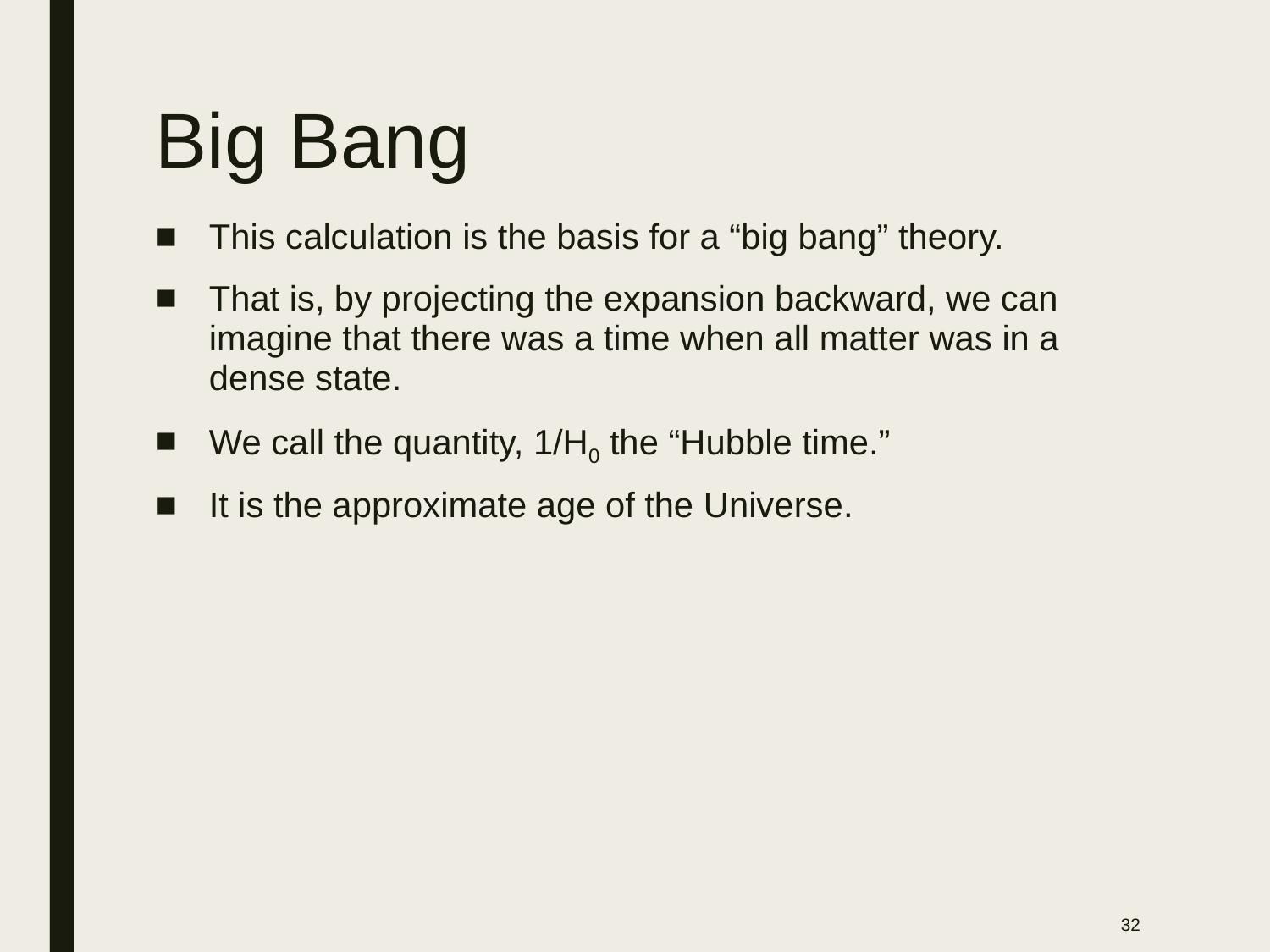

# Big Bang
This calculation is the basis for a “big bang” theory.
That is, by projecting the expansion backward, we can imagine that there was a time when all matter was in a dense state.
We call the quantity, 1/H0 the “Hubble time.”
It is the approximate age of the Universe.
32